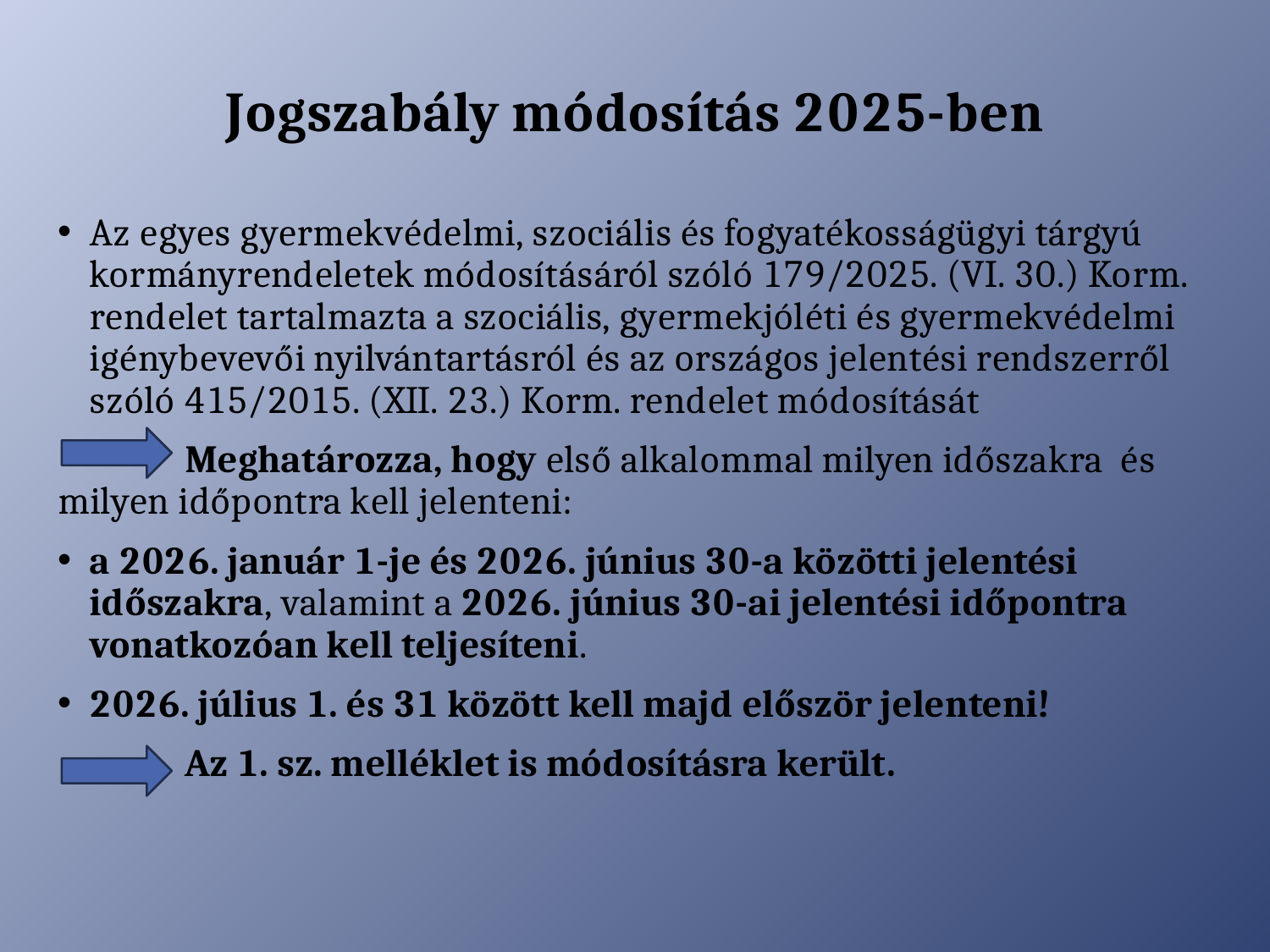

# Jogszabály módosítás 2025-ben
Az egyes gyermekvédelmi, szociális és fogyatékosságügyi tárgyú kormányrendeletek módosításáról szóló 179/2025. (VI. 30.) Korm. rendelet tartalmazta a szociális, gyermekjóléti és gyermekvédelmi igénybevevői nyilvántartásról és az országos jelentési rendszerről szóló 415/2015. (XII. 23.) Korm. rendelet módosítását
	Meghatározza, hogy első alkalommal milyen időszakra  és milyen időpontra kell jelenteni:
a 2026. január 1-je és 2026. június 30-a közötti jelentési időszakra, valamint a 2026. június 30-ai jelentési időpontra vonatkozóan kell teljesíteni.
2026. július 1. és 31 között kell majd először jelenteni!
	Az 1. sz. melléklet is módosításra került.